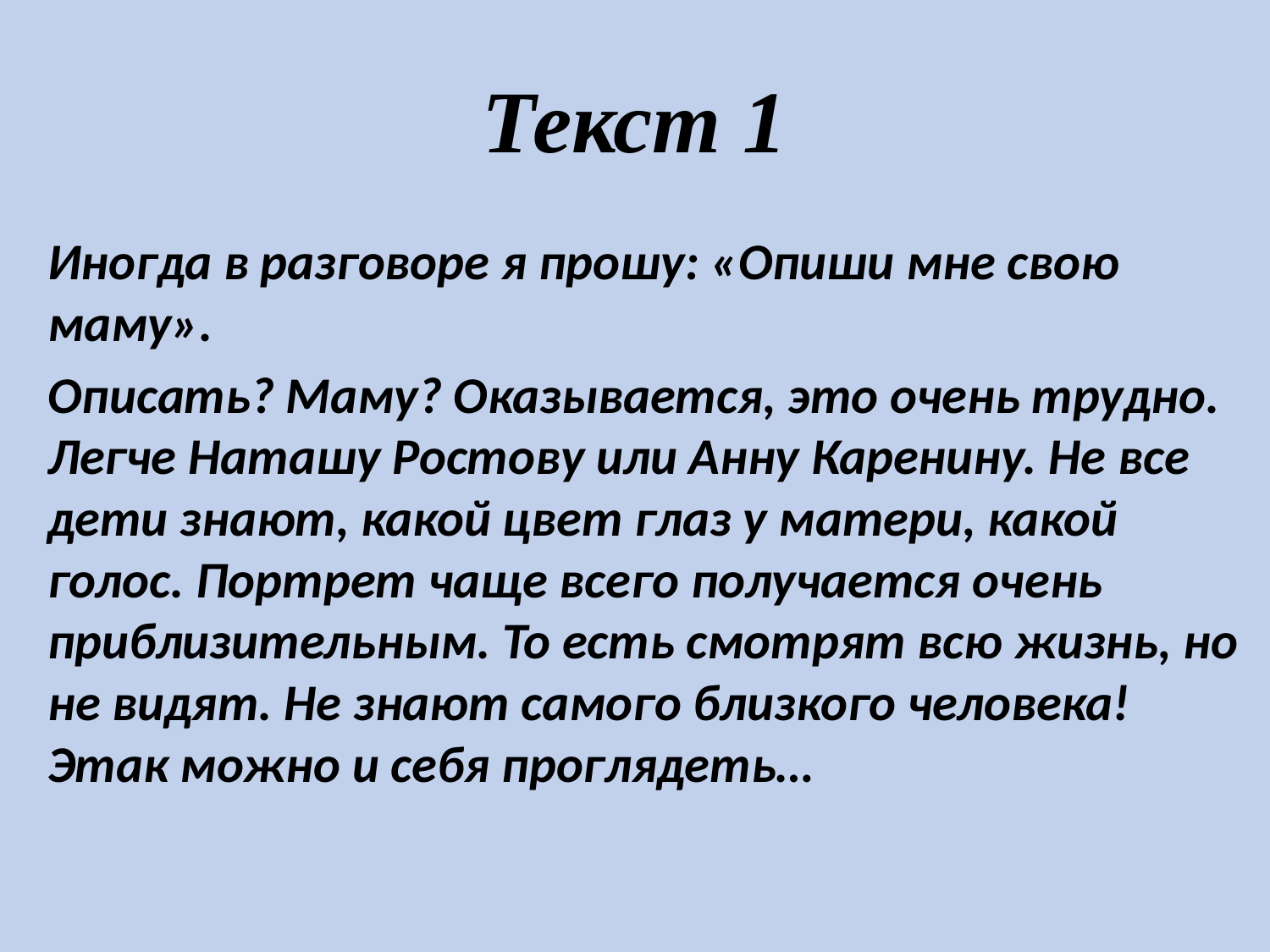

# Текст 1
Иногда в разговоре я прошу: «Опиши мне свою маму».
Описать? Маму? Оказывается, это очень трудно. Легче Наташу Ростову или Анну Каренину. Не все дети знают, какой цвет глаз у матери, какой голос. Портрет чаще всего получается очень приблизительным. То есть смотрят всю жизнь, но не видят. Не знают самого близкого человека! Этак можно и себя проглядеть…